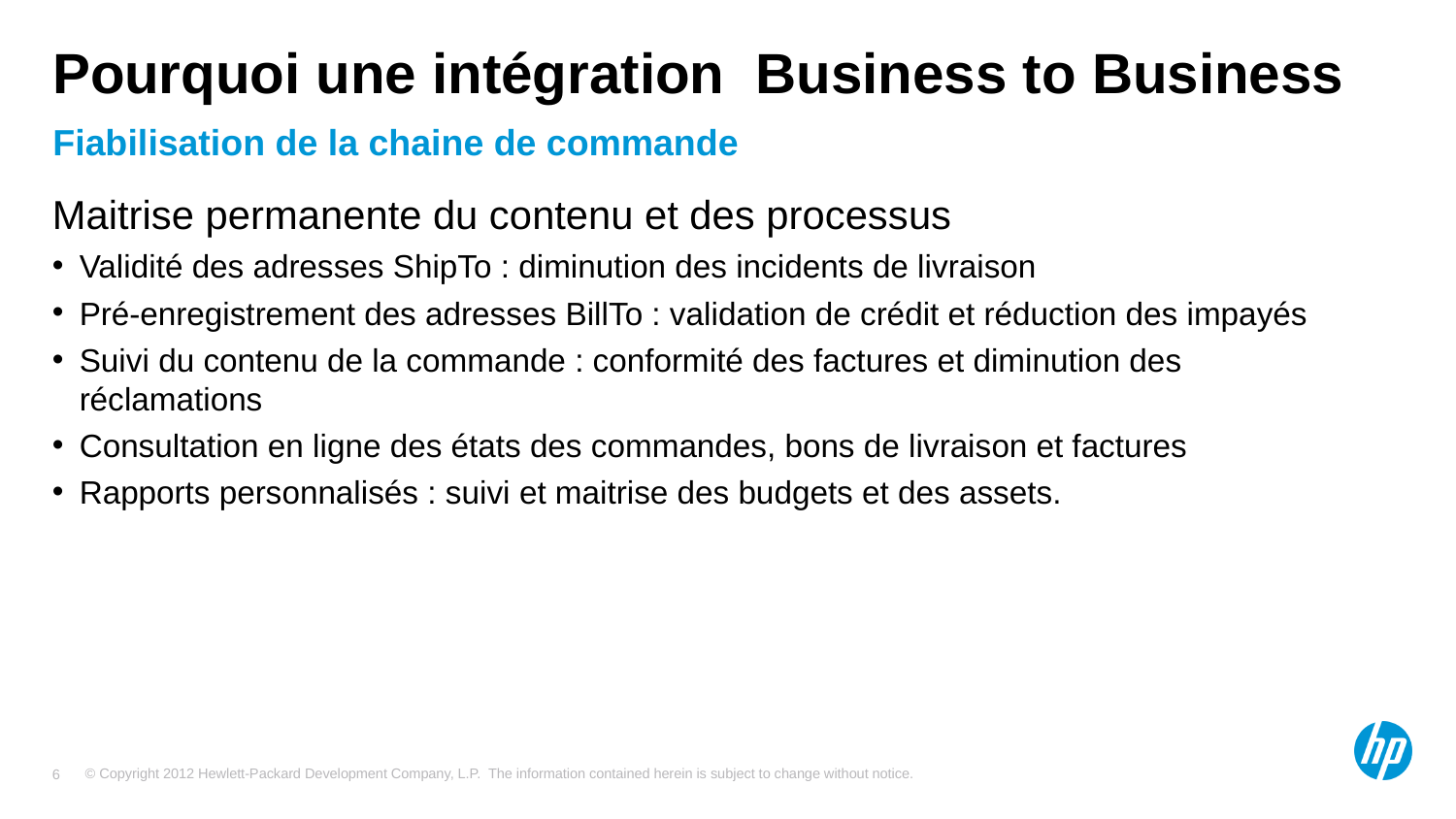

# Pourquoi une intégration  Business to Business
Fiabilisation de la chaine de commande
Maitrise permanente du contenu et des processus
Validité des adresses ShipTo : diminution des incidents de livraison
Pré-enregistrement des adresses BillTo : validation de crédit et réduction des impayés
Suivi du contenu de la commande : conformité des factures et diminution des réclamations
Consultation en ligne des états des commandes, bons de livraison et factures
Rapports personnalisés : suivi et maitrise des budgets et des assets.